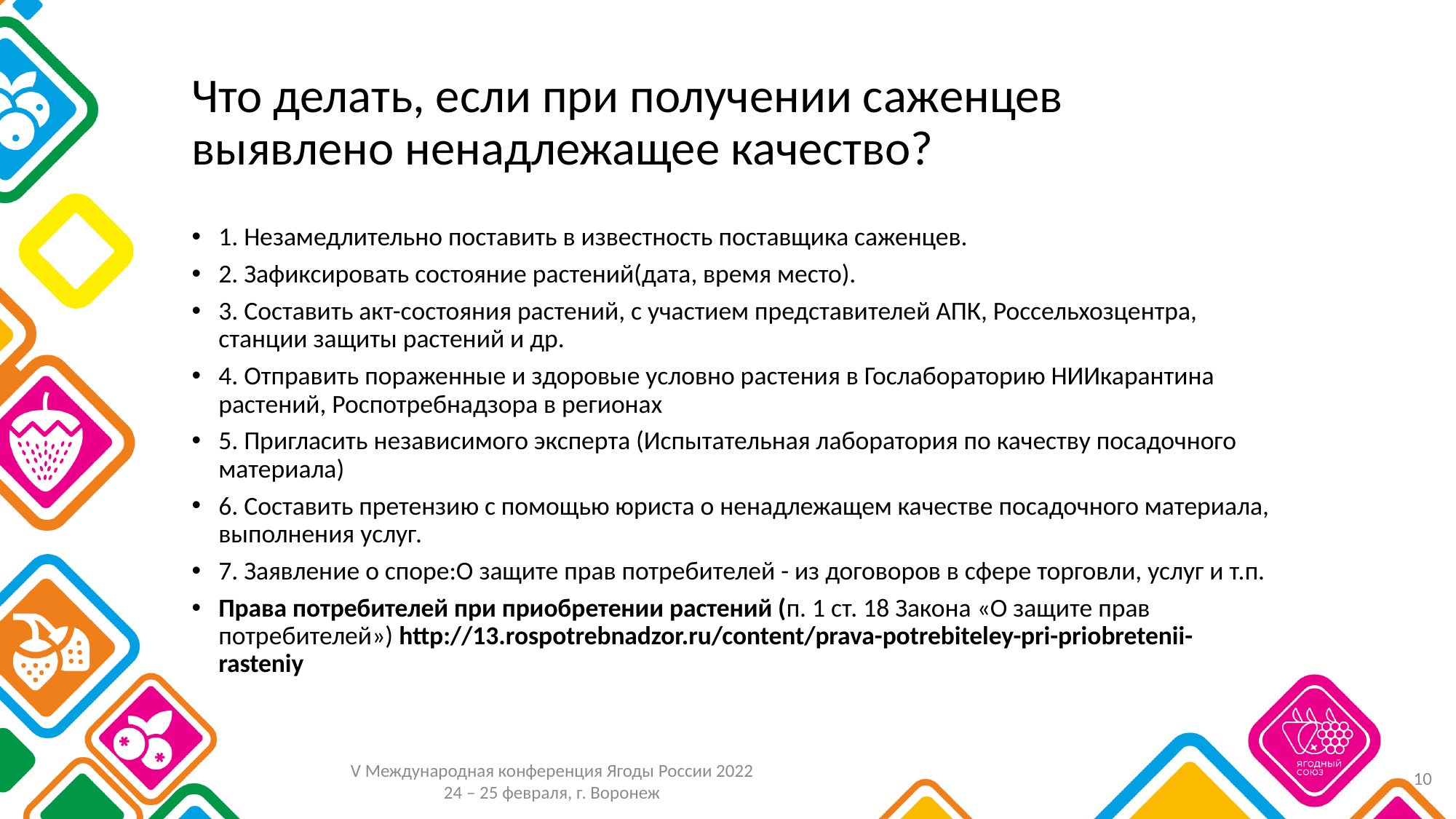

# Что делать, если при получении саженцев выявлено ненадлежащее качество?
1. Незамедлительно поставить в известность поставщика саженцев.
2. Зафиксировать состояние растений(дата, время место).
3. Составить акт-состояния растений, с участием представителей АПК, Россельхозцентра, станции защиты растений и др.
4. Отправить пораженные и здоровые условно растения в Гослабораторию НИИкарантина растений, Роспотребнадзора в регионах
5. Пригласить независимого эксперта (Испытательная лаборатория по качеству посадочного материала)
6. Составить претензию с помощью юриста о ненадлежащем качестве посадочного материала, выполнения услуг.
7. Заявление о споре:О защите прав потребителей - из договоров в сфере торговли, услуг и т.п.
Права потребителей при приобретении растений (п. 1 ст. 18 Закона «О защите прав потребителей») http://13.rospotrebnadzor.ru/content/prava-potrebiteley-pri-priobretenii-rasteniy

10
V Международная конференция Ягоды России 2022
24 – 25 февраля, г. Воронеж